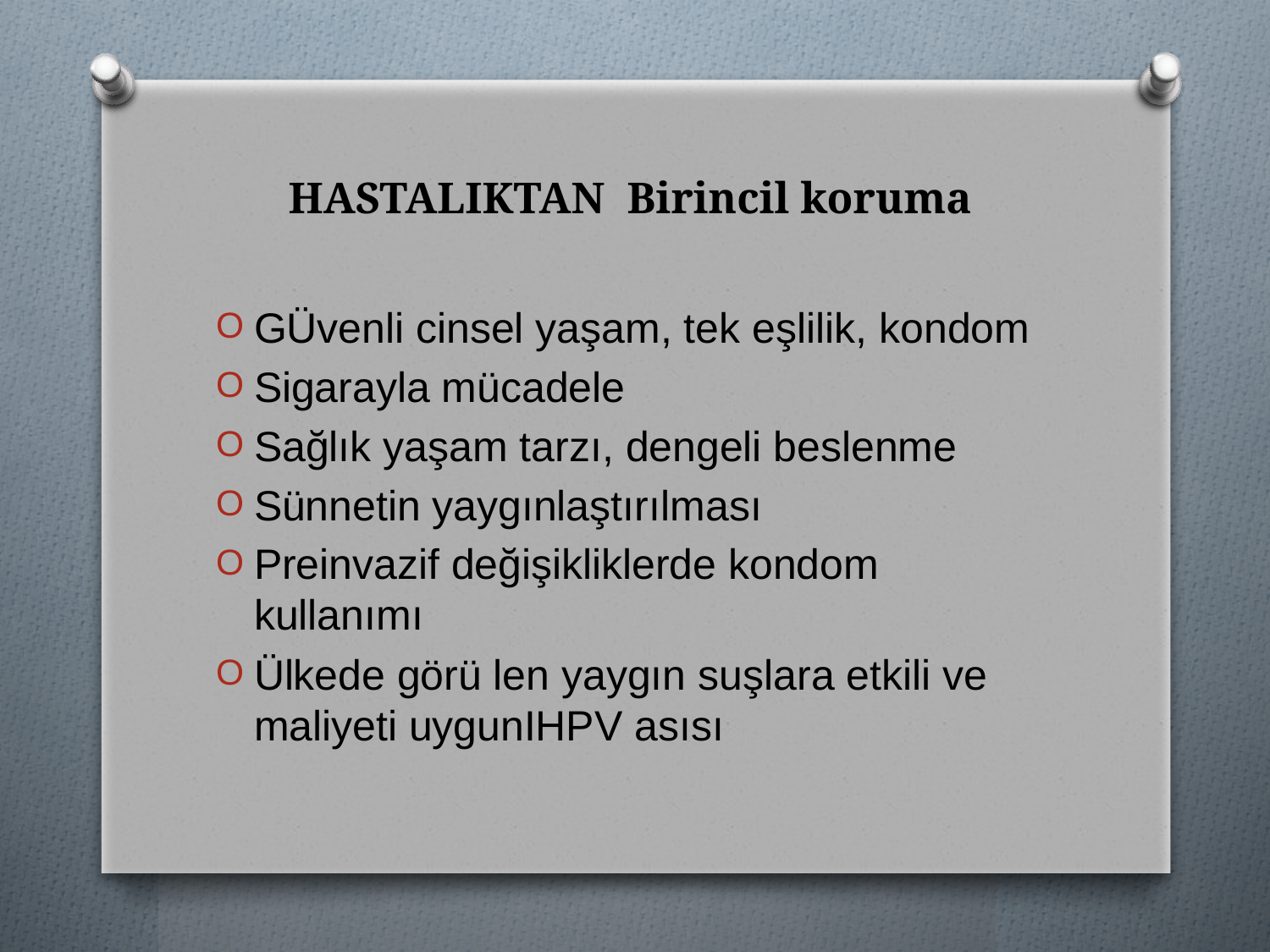

# HASTALIKTAN  Birincil koruma
GÜvenli cinsel yaşam, tek eşlilik, kondom
Sigarayla mücadele
Sağlık yaşam tarzı, dengeli beslenme
Sünnetin yaygınlaştırılması
Preinvazif değişikliklerde kondom kullanımı
Ülkede görü len yaygın suşlara etkili ve maliyeti uygunIHPV asısı